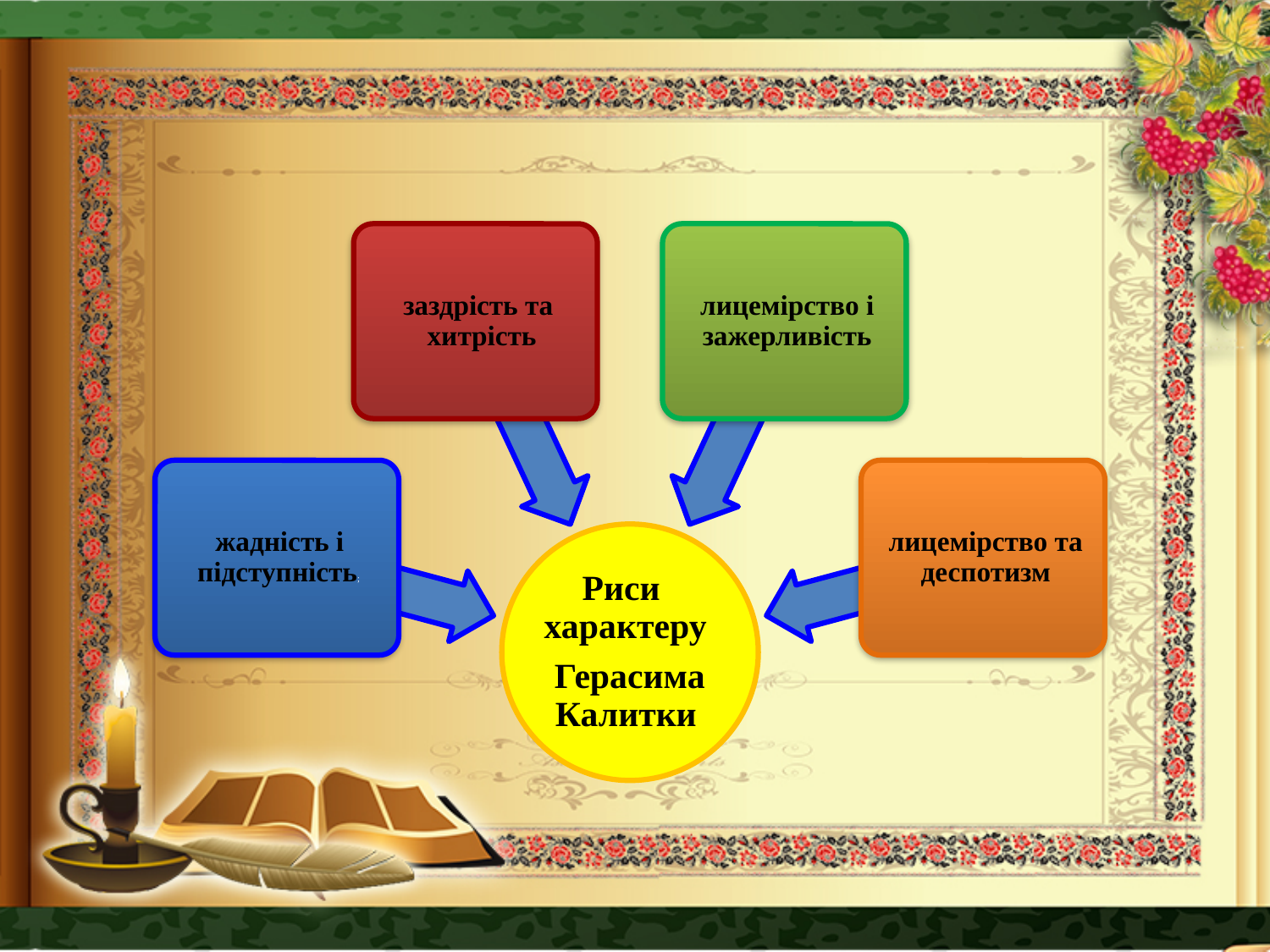

Риси   характеру
Герасима Калитки
жадність і підступність;
заздрість та  хитрість
лицемірство і зажерливість
лицемірство та деспотизм